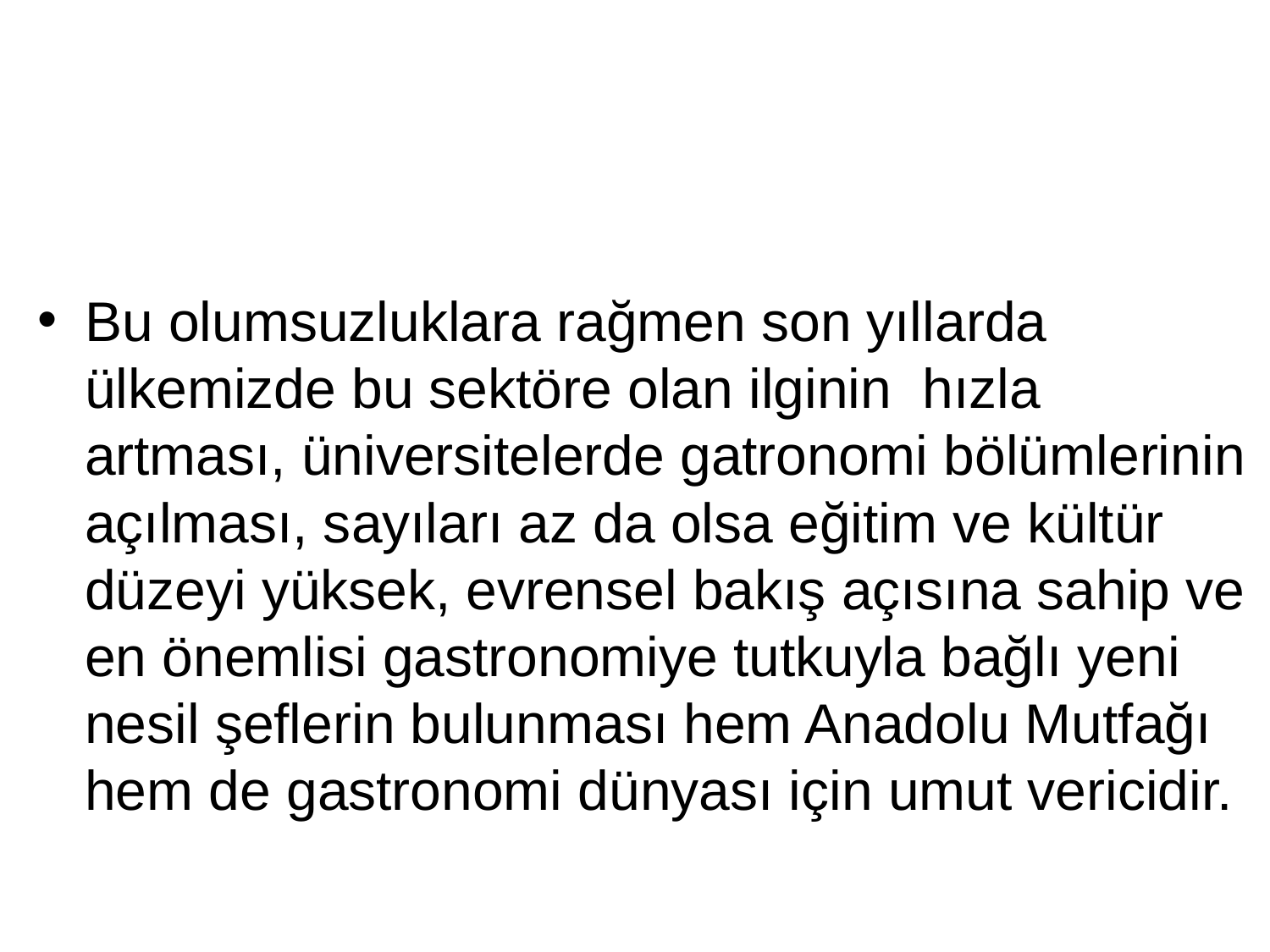

#

Bu olumsuzluklara rağmen son yıllarda ülkemizde bu sektöre olan ilginin  hızla artması, üniversitelerde gatronomi bölümlerinin açılması, sayıları az da olsa eğitim ve kültür düzeyi yüksek, evrensel bakış açısına sahip ve en önemlisi gastronomiye tutkuyla bağlı yeni nesil şeflerin bulunması hem Anadolu Mutfağı hem de gastronomi dünyası için umut vericidir.